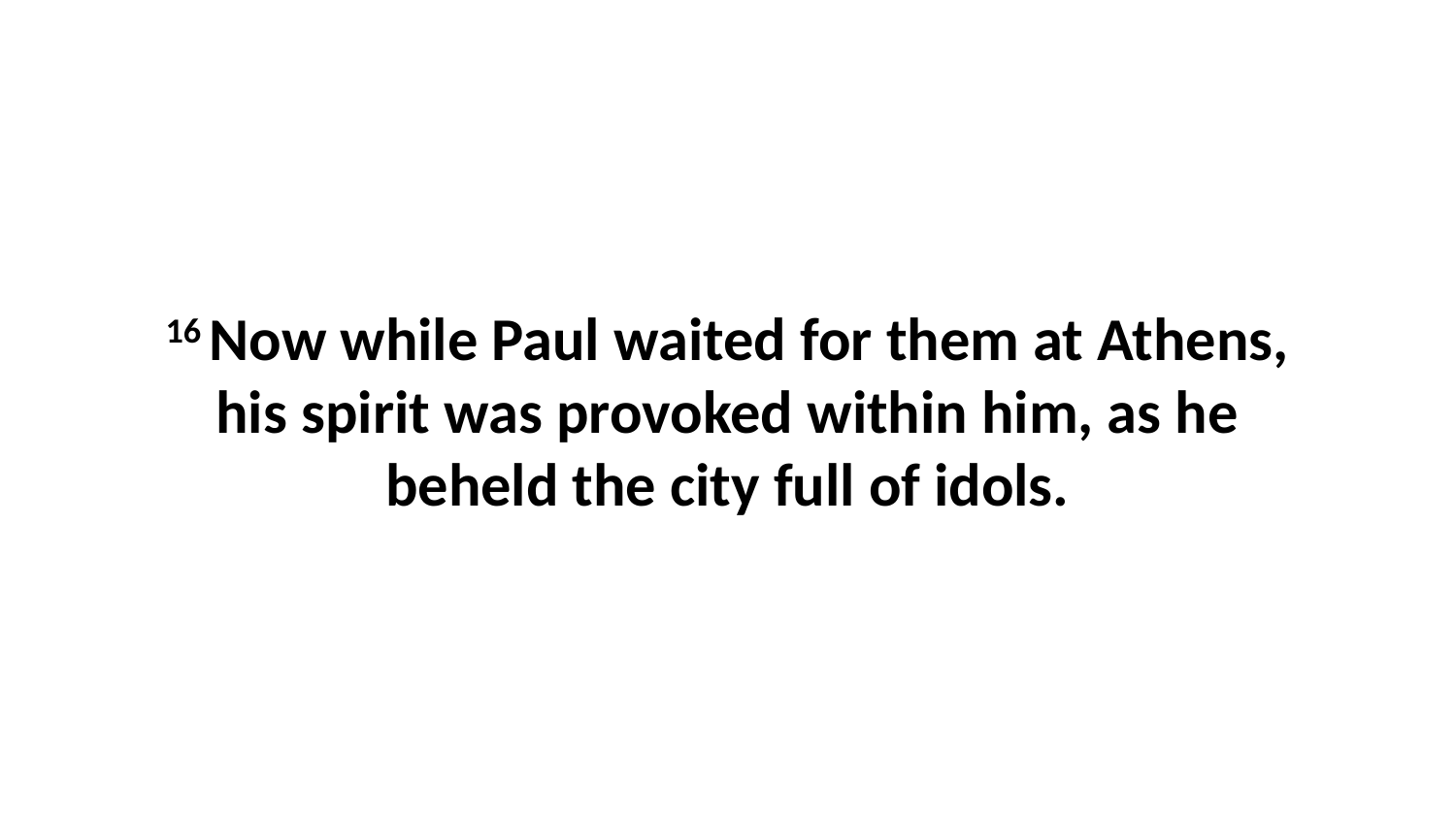

16 Now while Paul waited for them at Athens, his spirit was provoked within him, as he beheld the city full of idols.